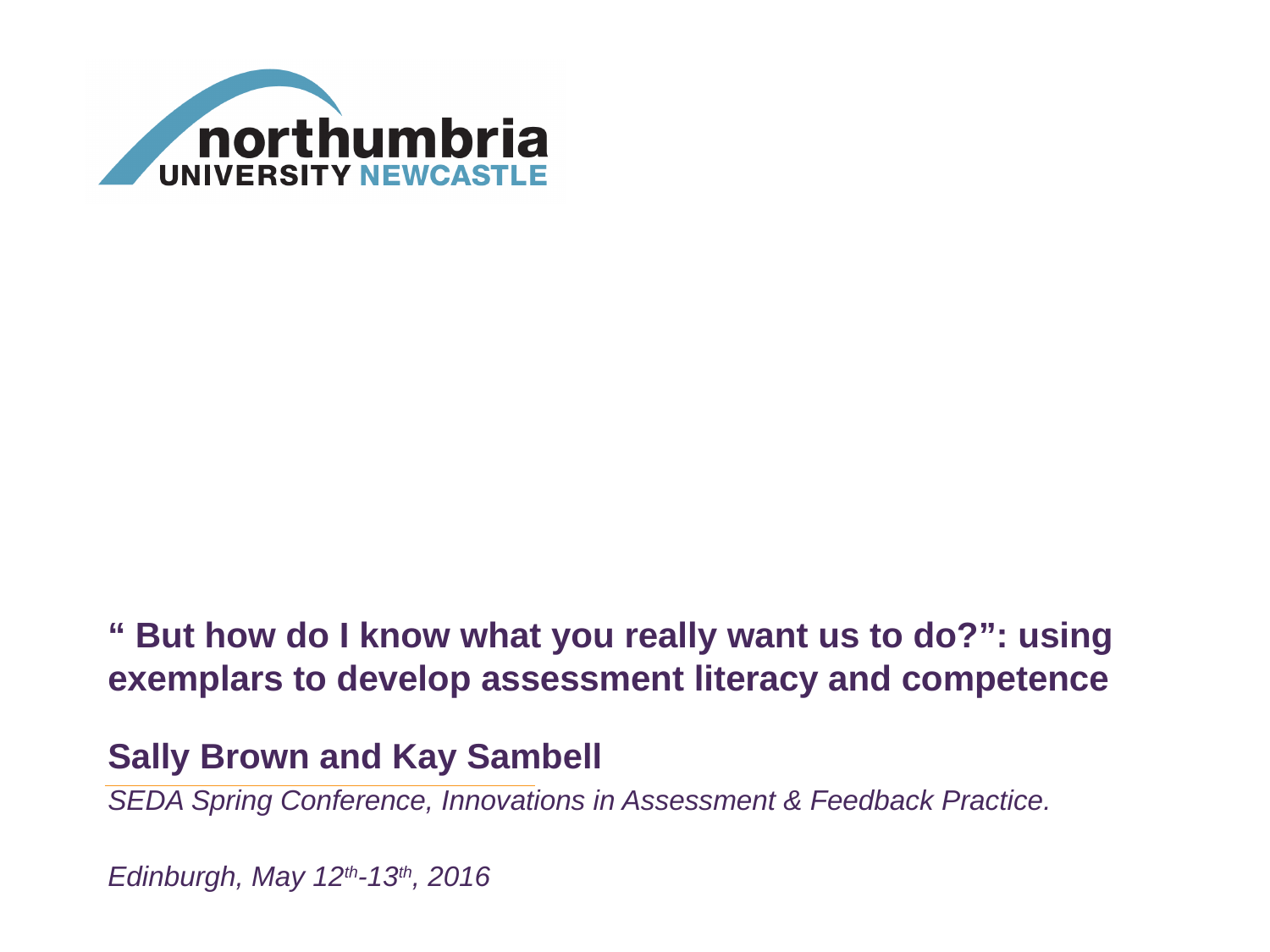

“ But how do I know what you really want us to do?”: using exemplars to develop assessment literacy and competence
Sally Brown and Kay Sambell
SEDA Spring Conference, Innovations in Assessment & Feedback Practice.
Edinburgh, May 12th-13th, 2016